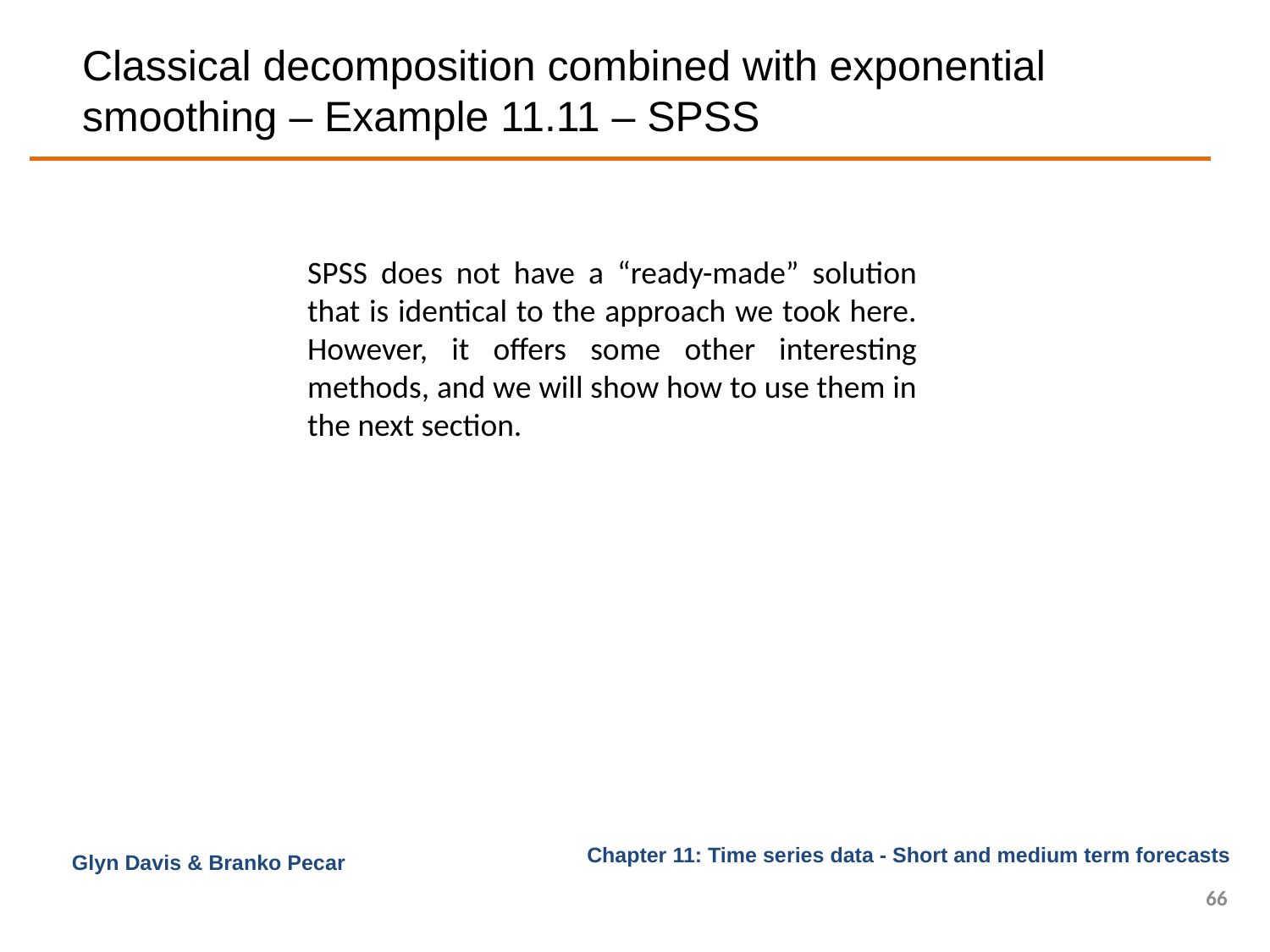

# Classical decomposition combined with exponential smoothing – Example 11.11 – SPSS
SPSS does not have a “ready-made” solution that is identical to the approach we took here. However, it offers some other interesting methods, and we will show how to use them in the next section.
Glyn Davis & Branko Pecar
66